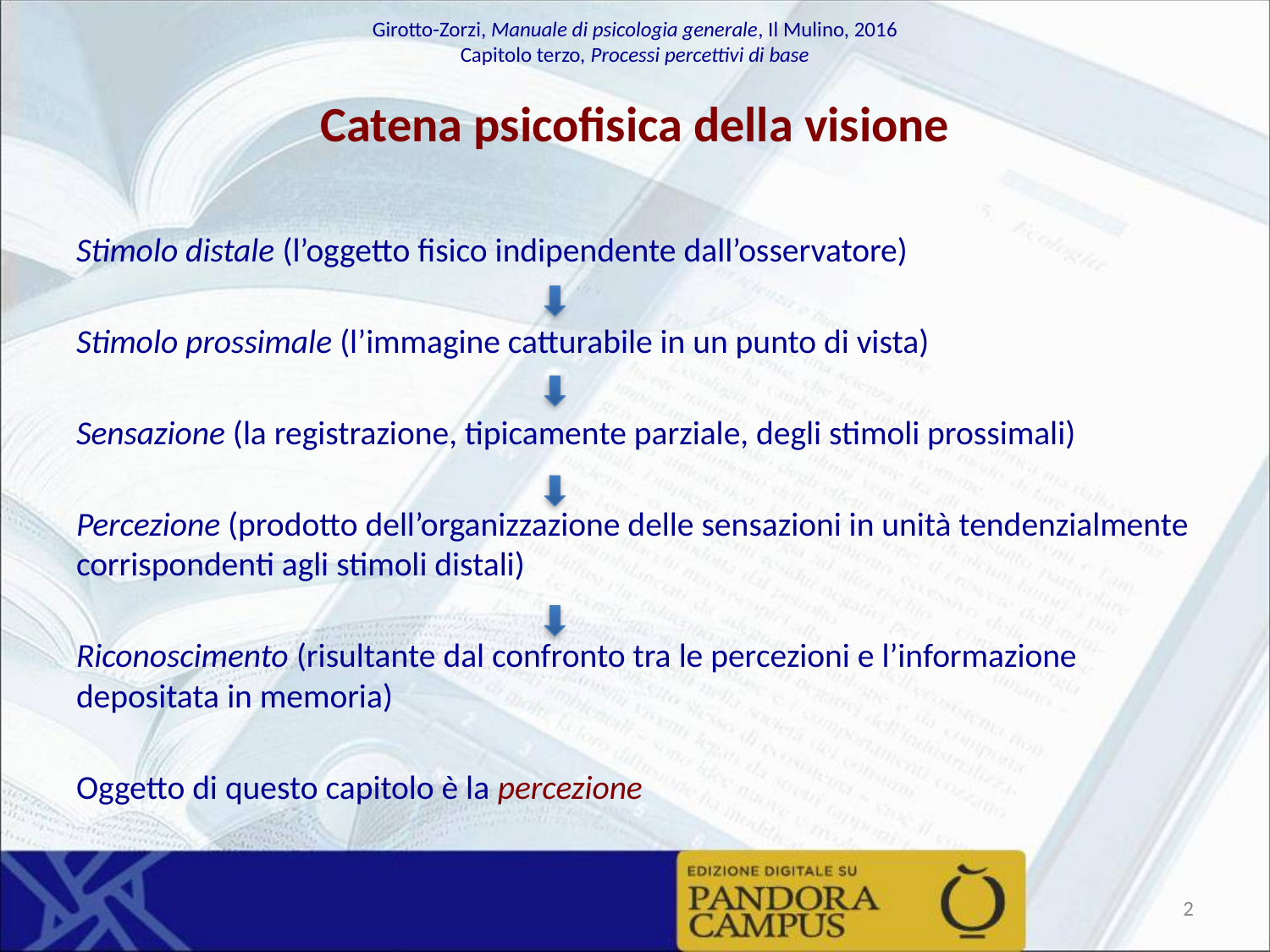

# Catena psicofisica della visione

Stimolo distale (l’oggetto fisico indipendente dall’osservatore)

Stimolo prossimale (l’immagine catturabile in un punto di vista)

Sensazione (la registrazione, tipicamente parziale, degli stimoli prossimali)

Percezione (prodotto dell’organizzazione delle sensazioni in unità tendenzialmente corrispondenti agli stimoli distali)

Riconoscimento (risultante dal confronto tra le percezioni e l’informazione depositata in memoria)

Oggetto di questo capitolo è la percezione

2